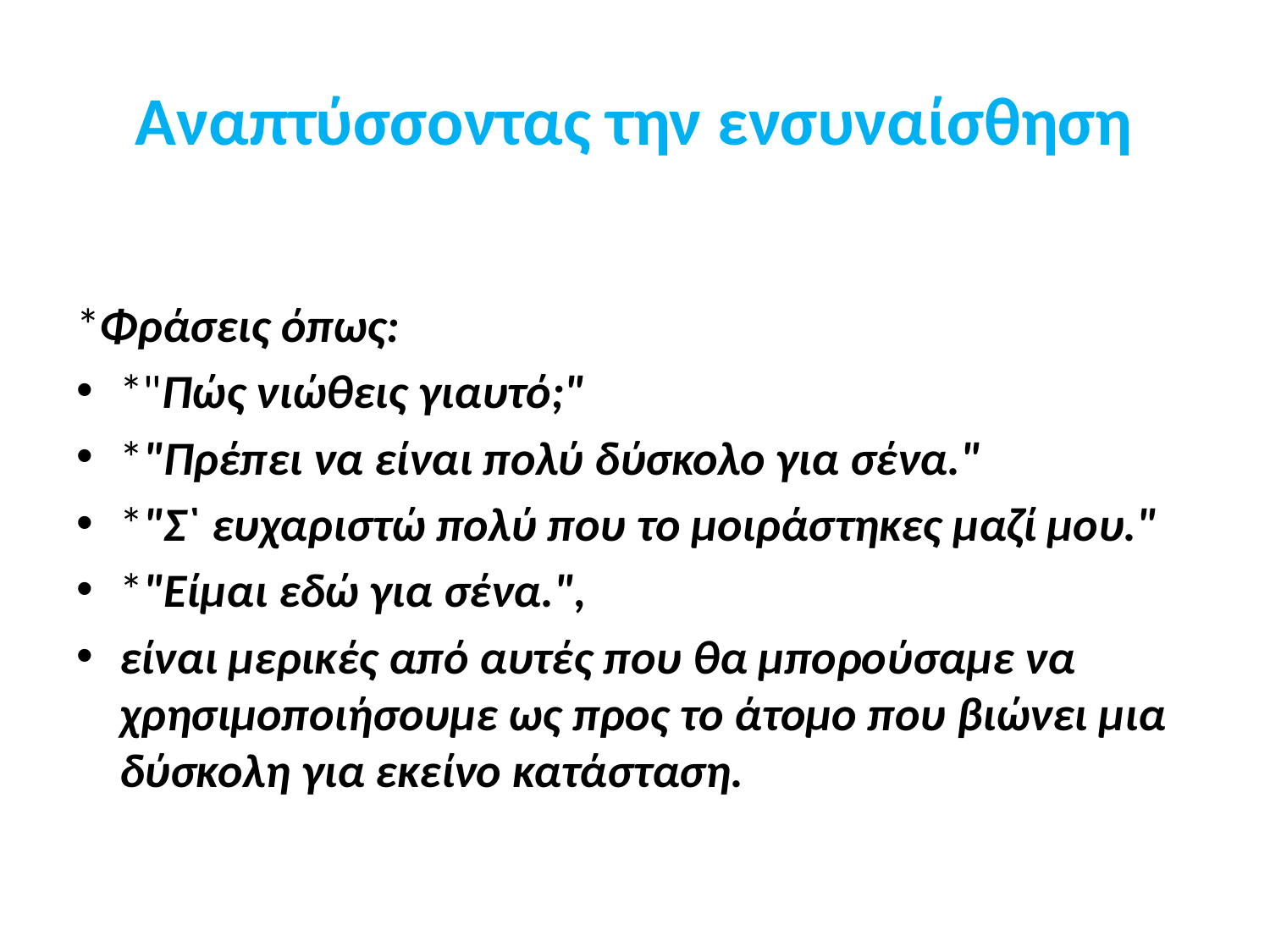

# Αναπτύσσοντας την ενσυναίσθηση

*Φράσεις όπως:
*"Πώς νιώθεις γιαυτό;"
*"Πρέπει να είναι πολύ δύσκολο για σένα."
*"Σ` ευχαριστώ πολύ που το μοιράστηκες μαζί μου."
*"Είμαι εδώ για σένα.",
είναι μερικές από αυτές που θα μπορούσαμε να χρησιμοποιήσουμε ως προς το άτομο που βιώνει μια δύσκολη για εκείνο κατάσταση.